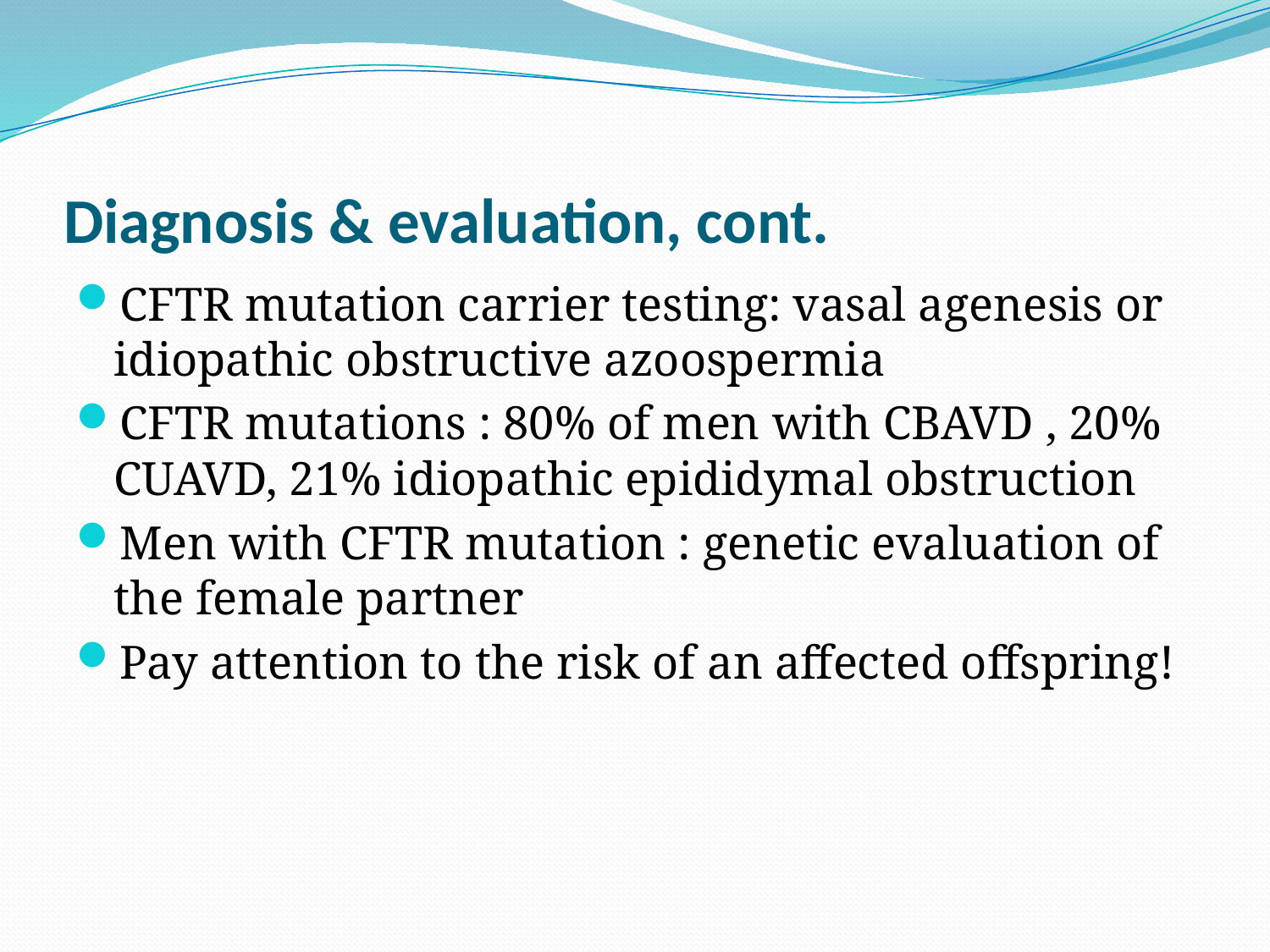

# Diagnosis & evaluation, cont.
CFTR mutation carrier testing: vasal agenesis or idiopathic obstructive azoospermia
CFTR mutations : 80% of men with CBAVD , 20% CUAVD, 21% idiopathic epididymal obstruction
Men with CFTR mutation : genetic evaluation of the female partner
Pay attention to the risk of an affected offspring!